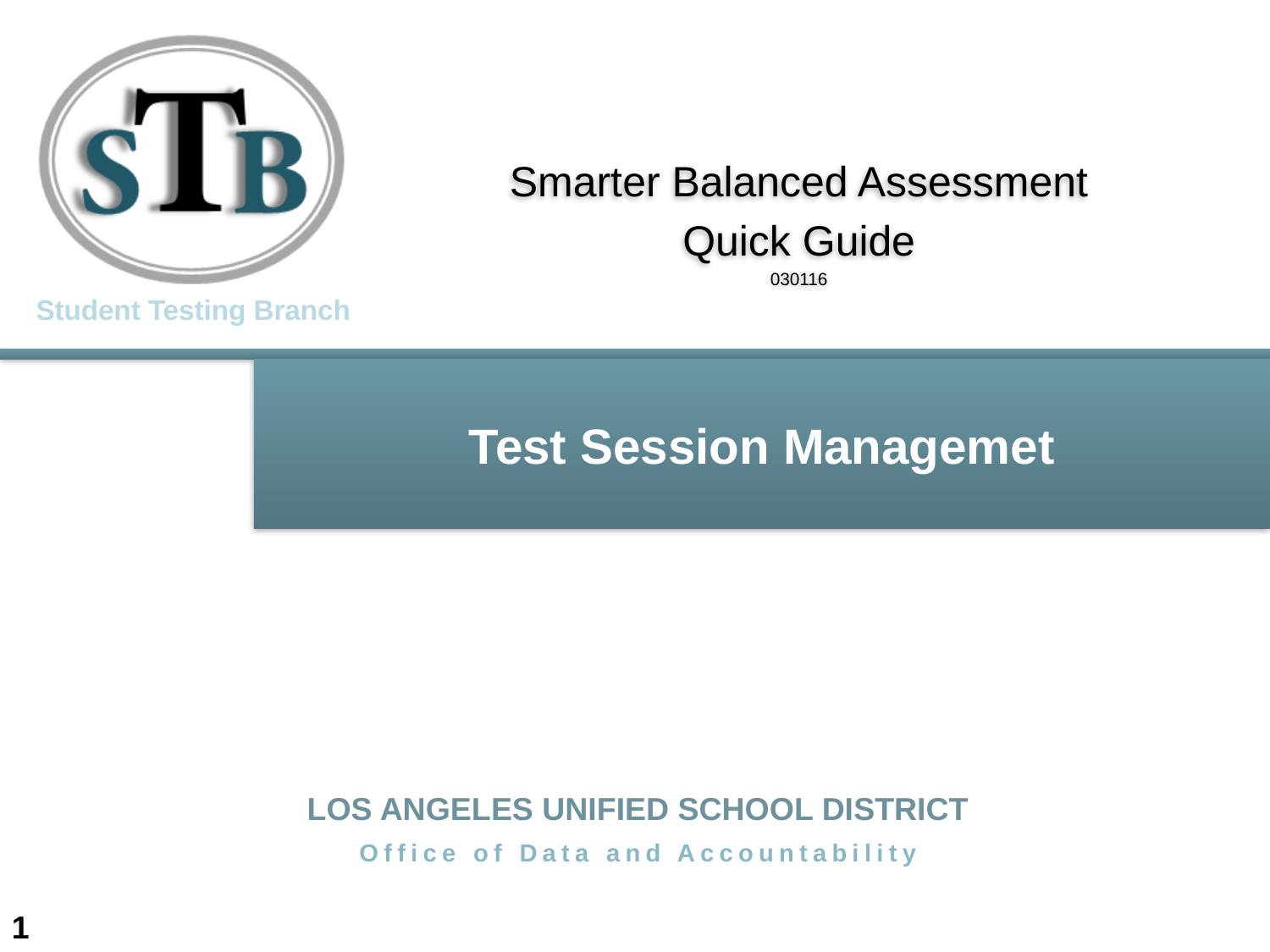

Smarter Balanced Assessment
Quick Guide
030116
# Test Session Managemet
1